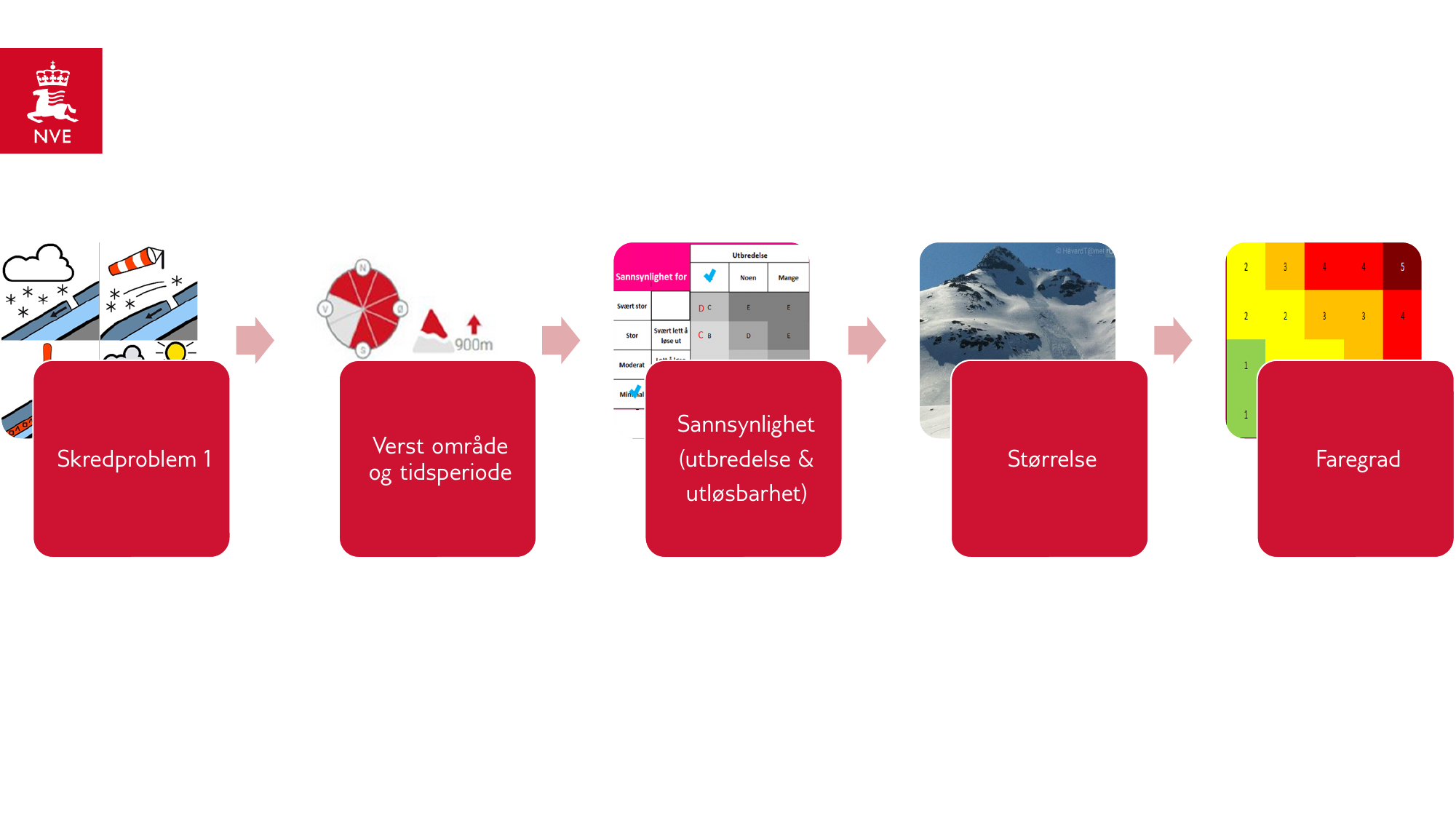

# Arbeidsflyt
Skredproblem 1

Verst område og tidsperiode

Sannsynlighet
(utbredelse &
utløsbarhet)

Størrelse

Faregrad